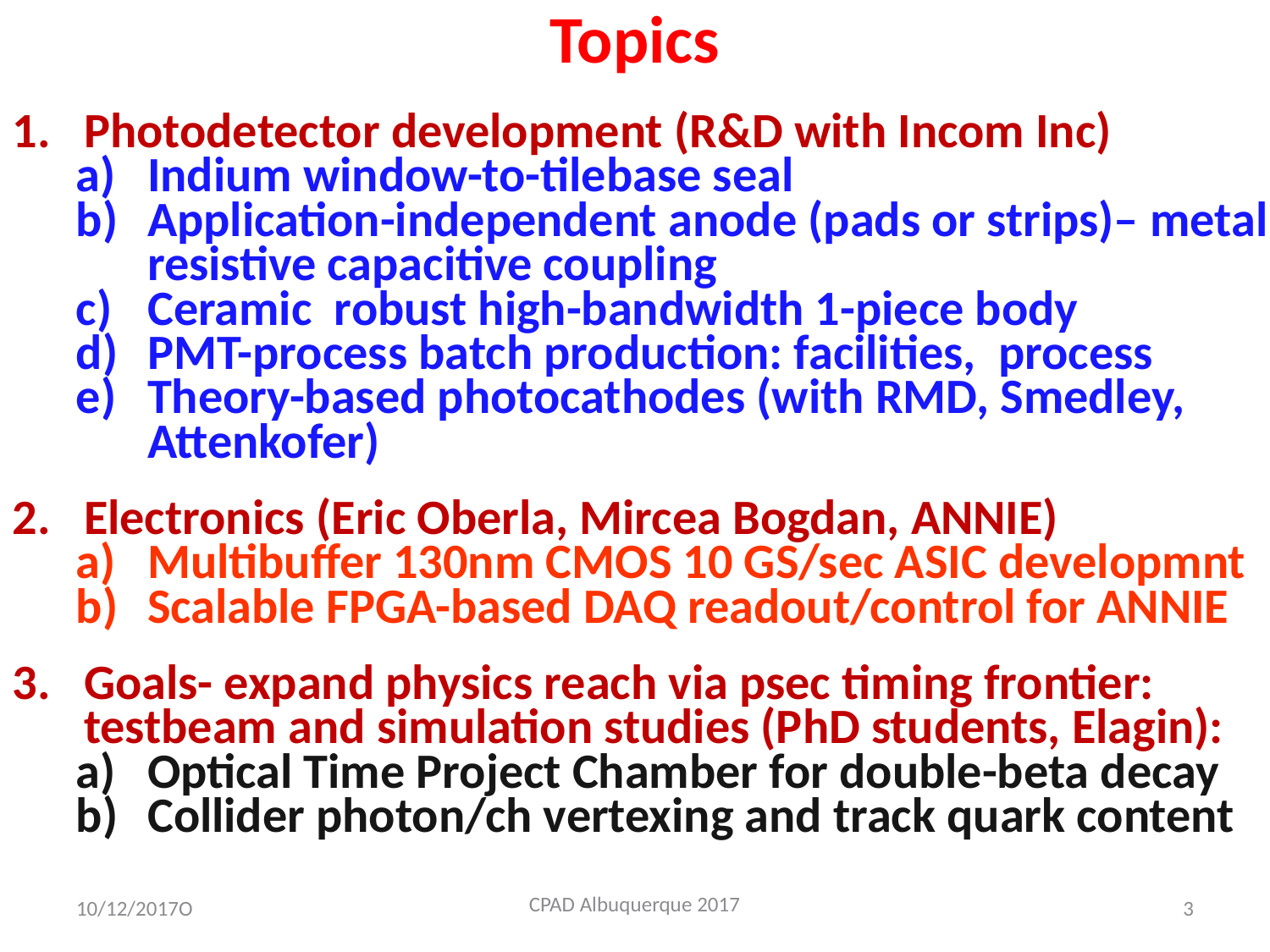

# Topics
Photodetector development (R&D with Incom Inc)
Indium window-to-tilebase seal
Application-independent anode (pads or strips)– metal resistive capacitive coupling
Ceramic  robust high-bandwidth 1-piece body
PMT-process batch production: facilities,  process
Theory-based photocathodes (with RMD, Smedley, Attenkofer)
Electronics (Eric Oberla, Mircea Bogdan, ANNIE)
Multibuffer 130nm CMOS 10 GS/sec ASIC developmnt
Scalable FPGA-based DAQ readout/control for ANNIE
Goals- expand physics reach via psec timing frontier: testbeam and simulation studies (PhD students, Elagin):
Optical Time Project Chamber for double-beta decay
Collider photon/ch vertexing and track quark content

CPAD Albuquerque 2017
10/12/2017O
3